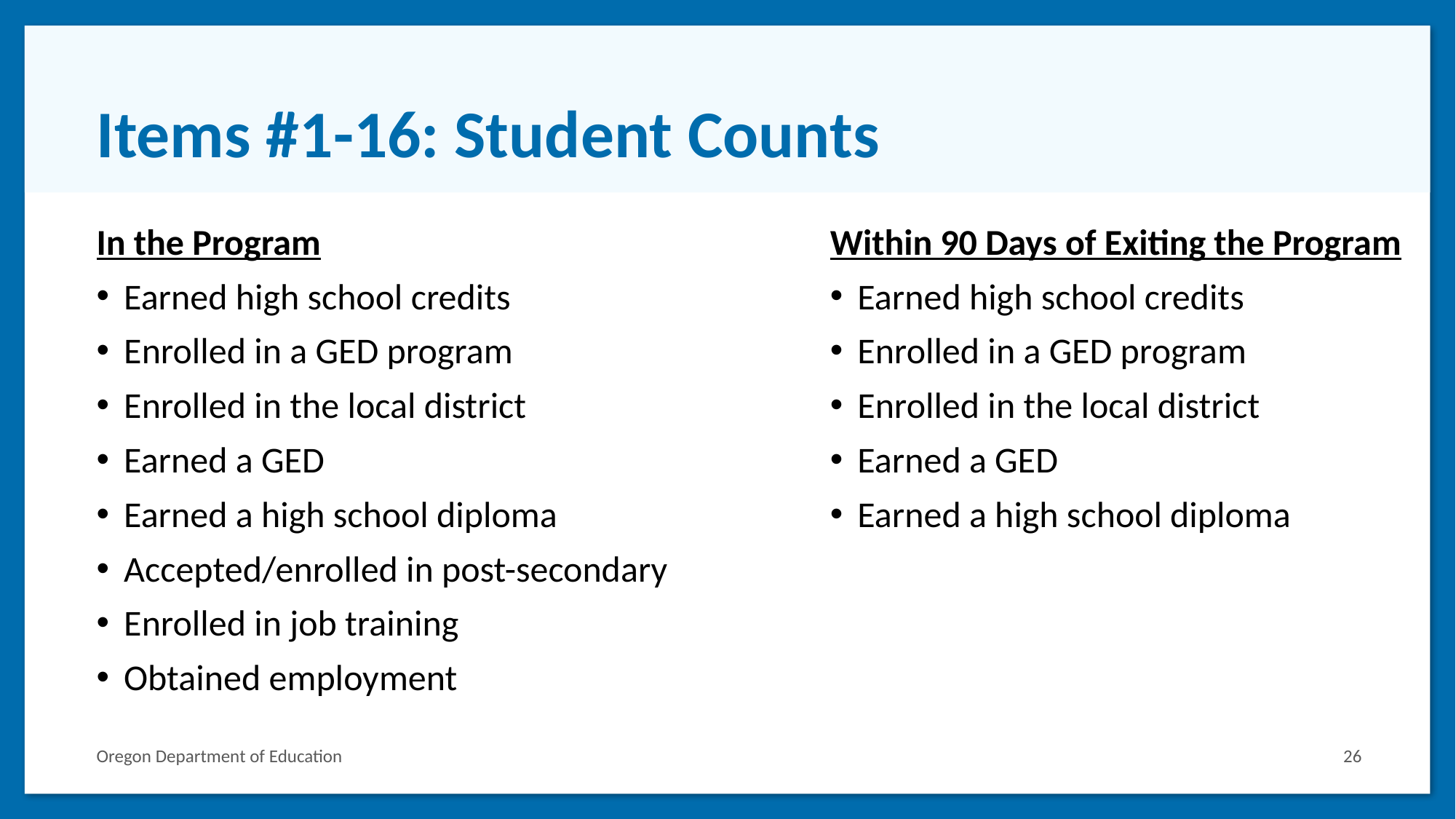

# Items #1-16: Student Counts
In the Program
Earned high school credits
Enrolled in a GED program
Enrolled in the local district
Earned a GED
Earned a high school diploma
Accepted/enrolled in post-secondary
Enrolled in job training
Obtained employment
Within 90 Days of Exiting the Program
Earned high school credits
Enrolled in a GED program
Enrolled in the local district
Earned a GED
Earned a high school diploma

Oregon Department of Education
26